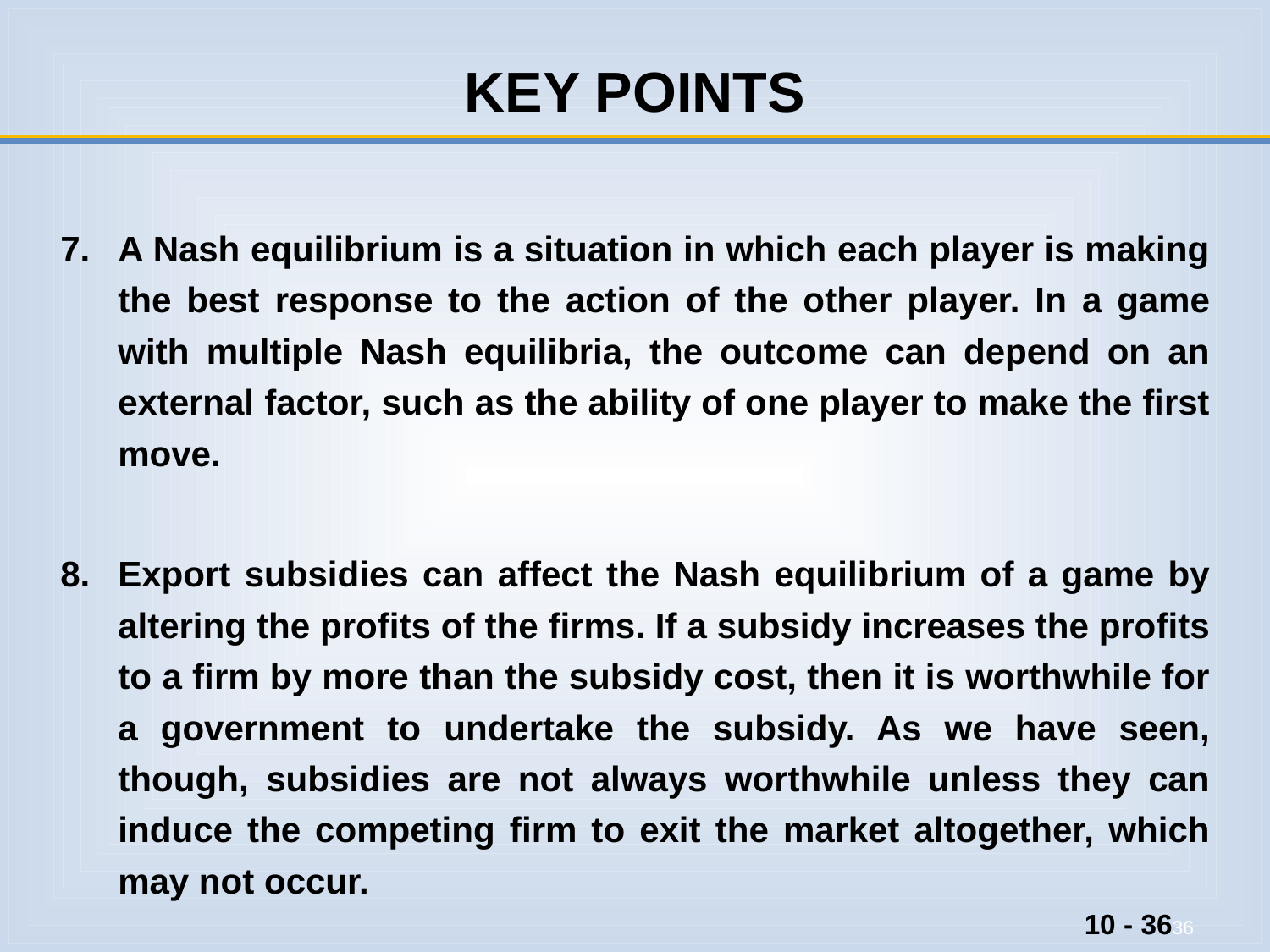

# KEY POINTS
A Nash equilibrium is a situation in which each player is making the best response to the action of the other player. In a game with multiple Nash equilibria, the outcome can depend on an external factor, such as the ability of one player to make the first move.

Export subsidies can affect the Nash equilibrium of a game by altering the profits of the firms. If a subsidy increases the profits to a firm by more than the subsidy cost, then it is worthwhile for a government to undertake the subsidy. As we have seen, though, subsidies are not always worthwhile unless they can induce the competing firm to exit the market altogether, which may not occur.